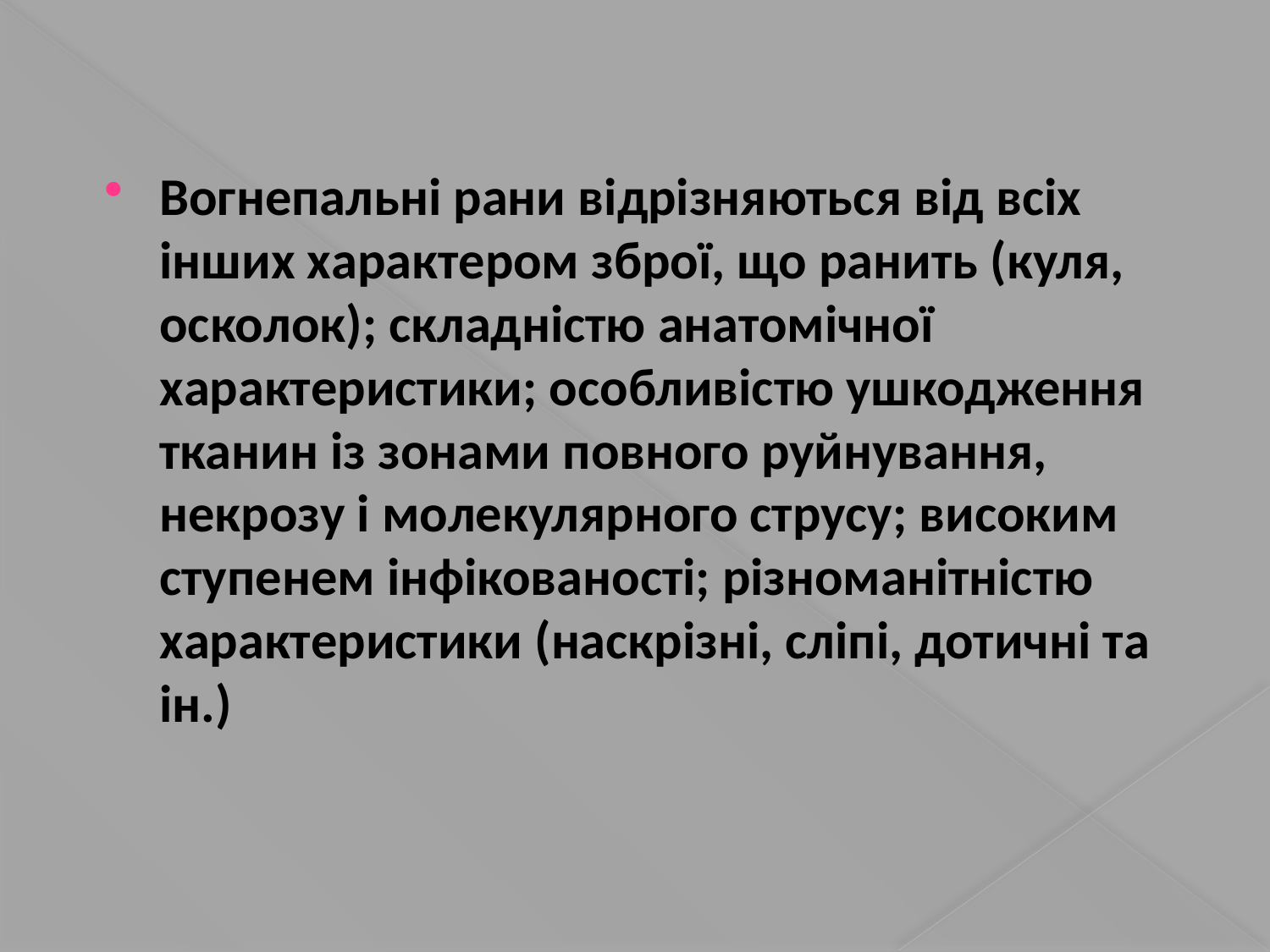

Вогнепальні рани відрізняються від всіх інших характером зброї, що ранить (куля, осколок); складністю анатомічної характеристики; особливістю ушкодження тканин із зонами повного руйнування, некрозу і молекулярного струсу; високим ступенем інфікованості; різноманітністю характеристики (наскрізні, сліпі, дотичні та ін.)